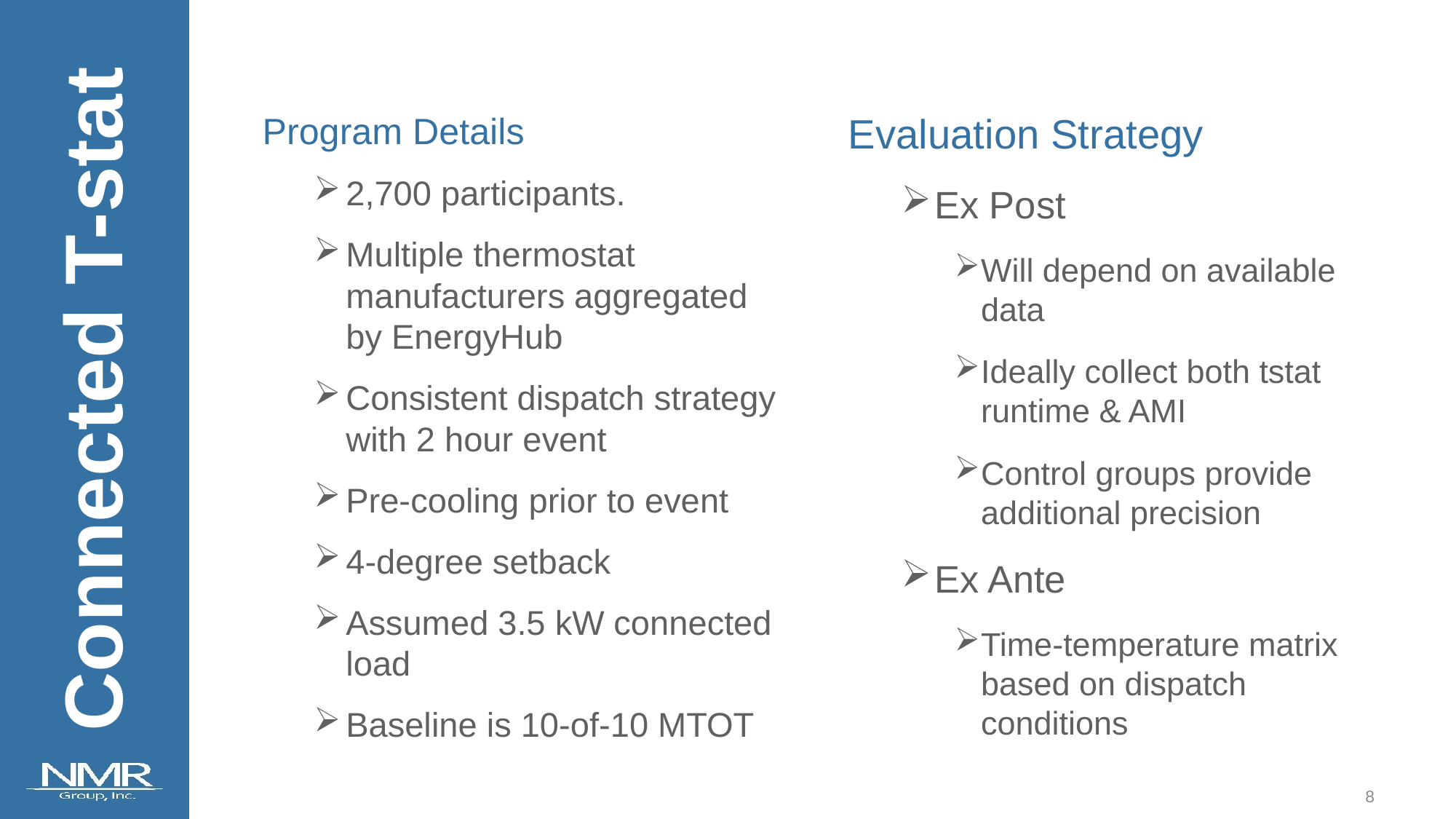

Evaluation Strategy
Ex Post
Will depend on available data
Ideally collect both tstat runtime & AMI
Control groups provide additional precision
Ex Ante
Time-temperature matrix based on dispatch conditions
Program Details
2,700 participants.
Multiple thermostat manufacturers aggregated by EnergyHub
Consistent dispatch strategy with 2 hour event
Pre-cooling prior to event
4-degree setback
Assumed 3.5 kW connected load
Baseline is 10-of-10 MTOT
Connected T-stat
8